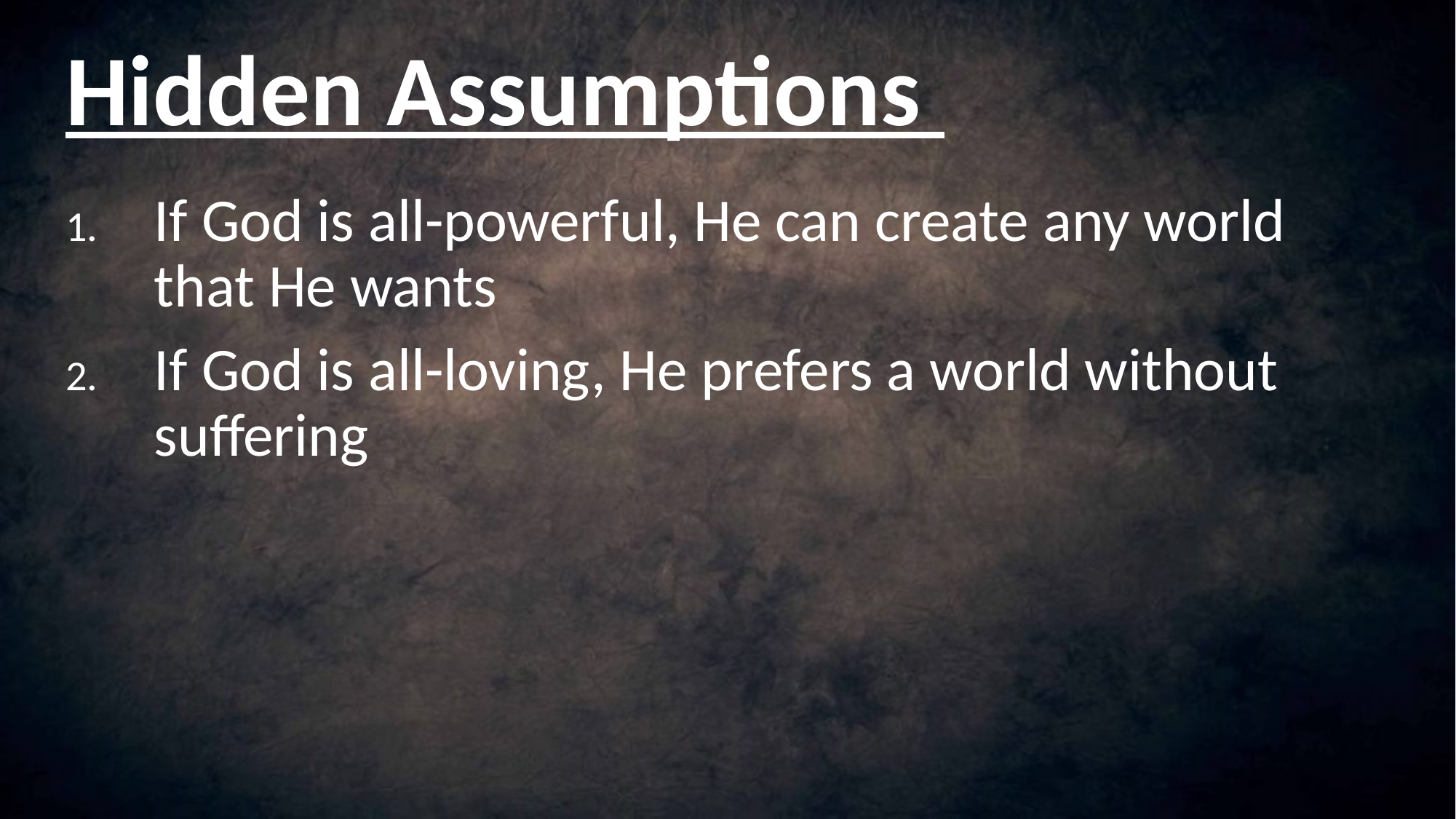

# Hidden Assumptions
If God is all-powerful, He can create any world that He wants
If God is all-loving, He prefers a world without suffering